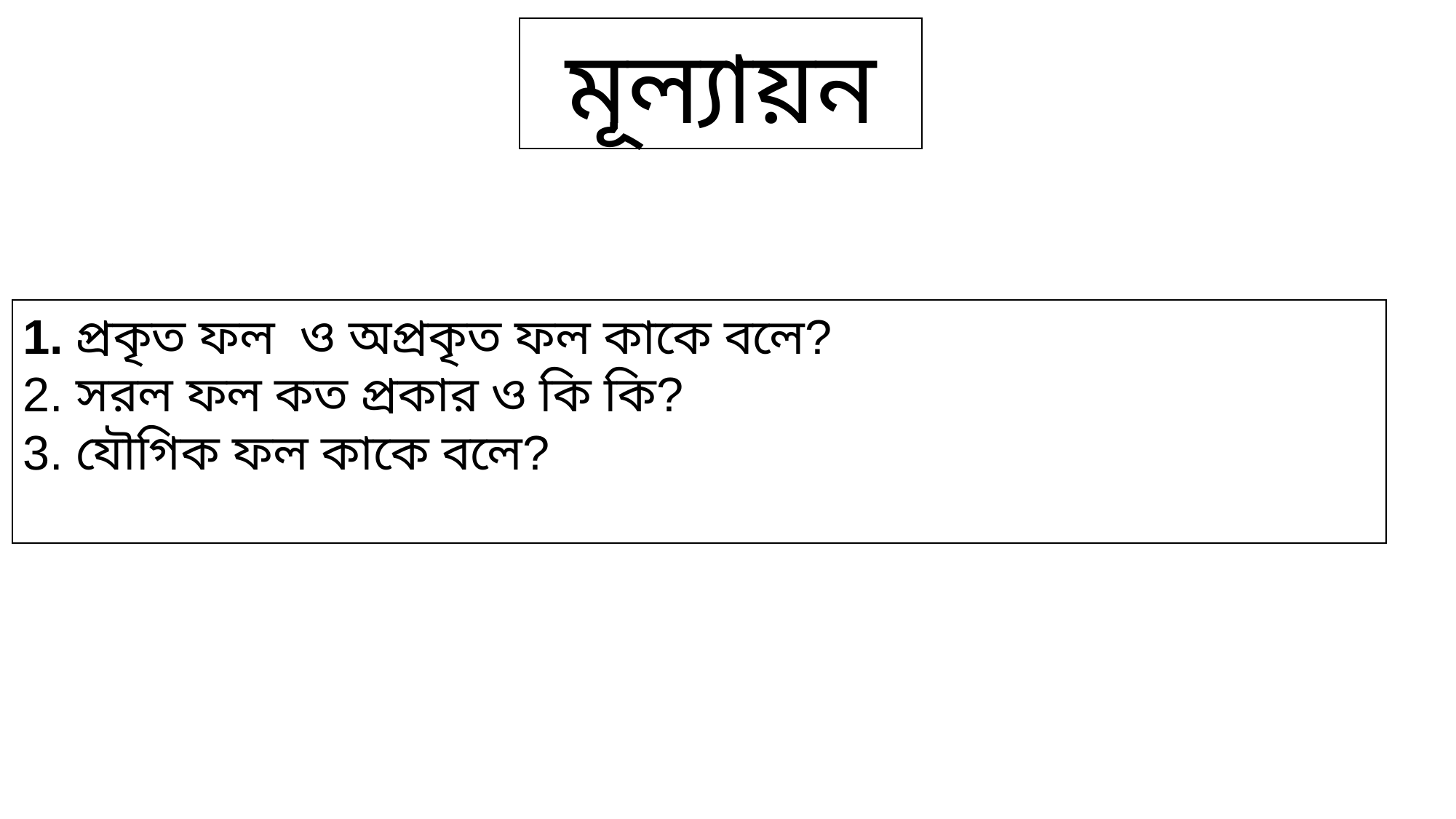

মূল্যায়ন
 প্রকৃত ফল  ও অপ্রকৃত ফল কাকে বলে?
 সরল ফল কত প্রকার ও কি কি?
 যৌগিক ফল কাকে বলে?